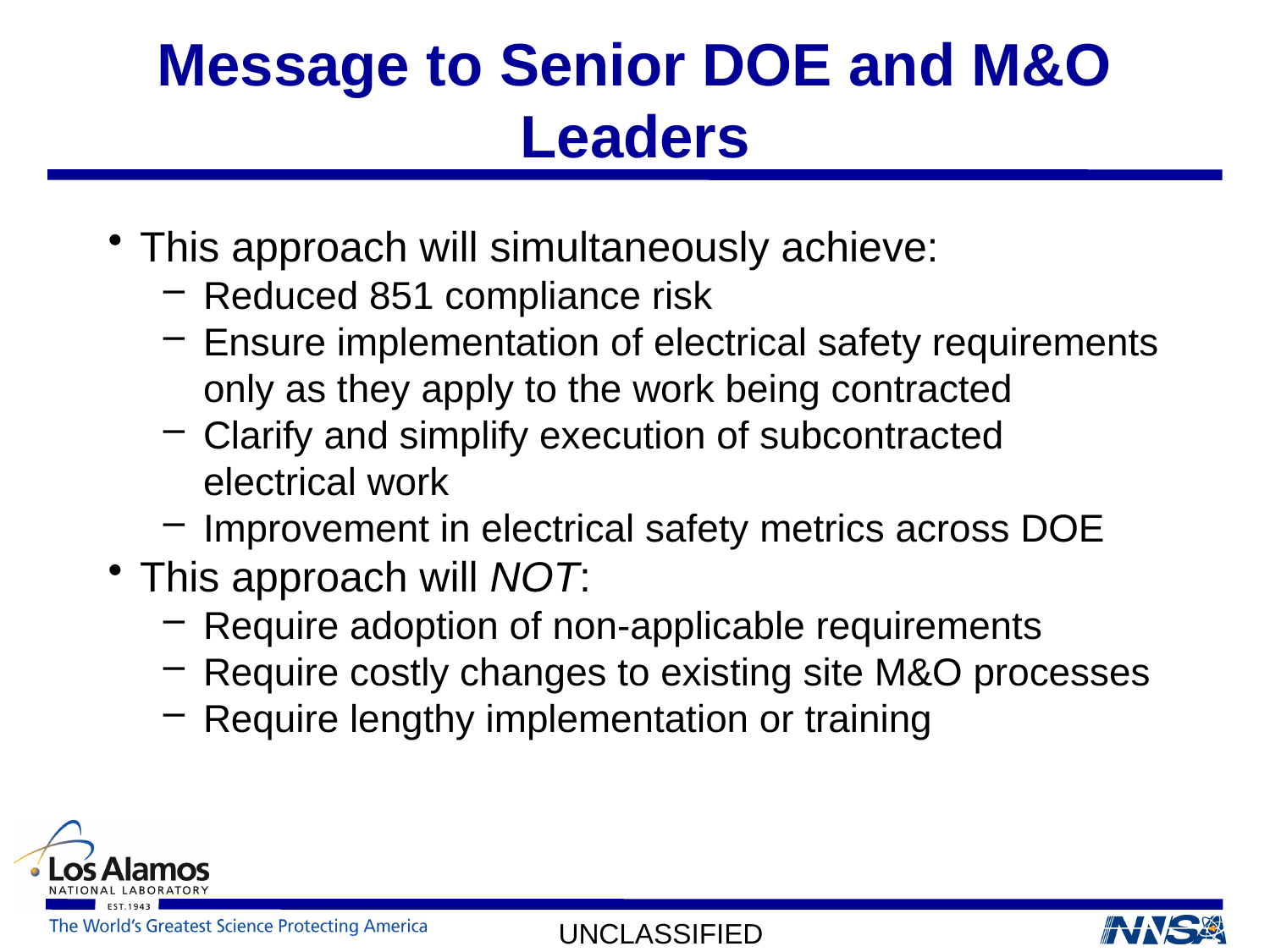

# Message to Senior DOE and M&O Leaders
This approach will simultaneously achieve:
Reduced 851 compliance risk
Ensure implementation of electrical safety requirements only as they apply to the work being contracted
Clarify and simplify execution of subcontracted electrical work
Improvement in electrical safety metrics across DOE
This approach will NOT:
Require adoption of non-applicable requirements
Require costly changes to existing site M&O processes
Require lengthy implementation or training